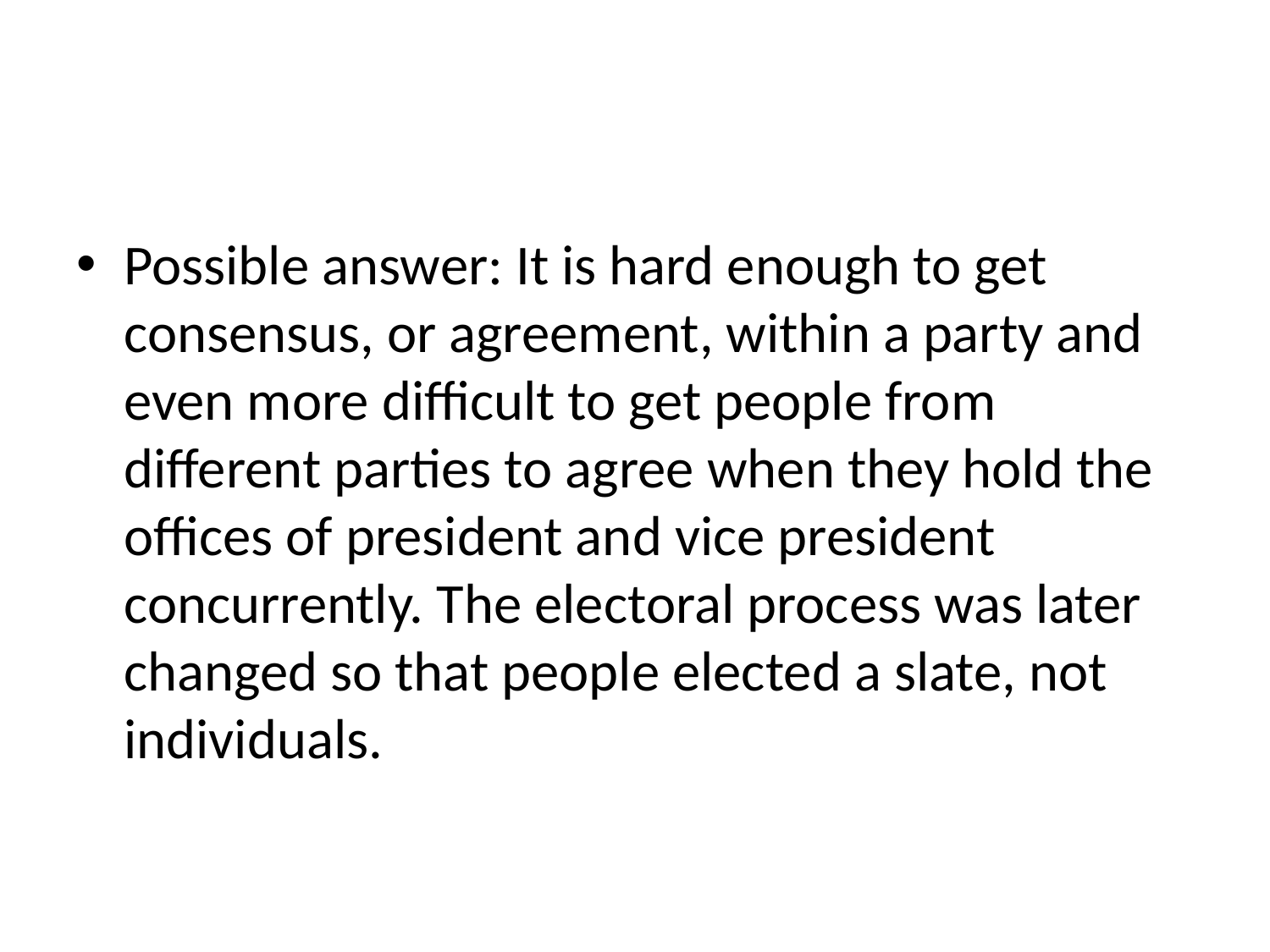

#
Possible answer: It is hard enough to get consensus, or agreement, within a party and even more difficult to get people from different parties to agree when they hold the offices of president and vice president concurrently. The electoral process was later changed so that people elected a slate, not individuals.